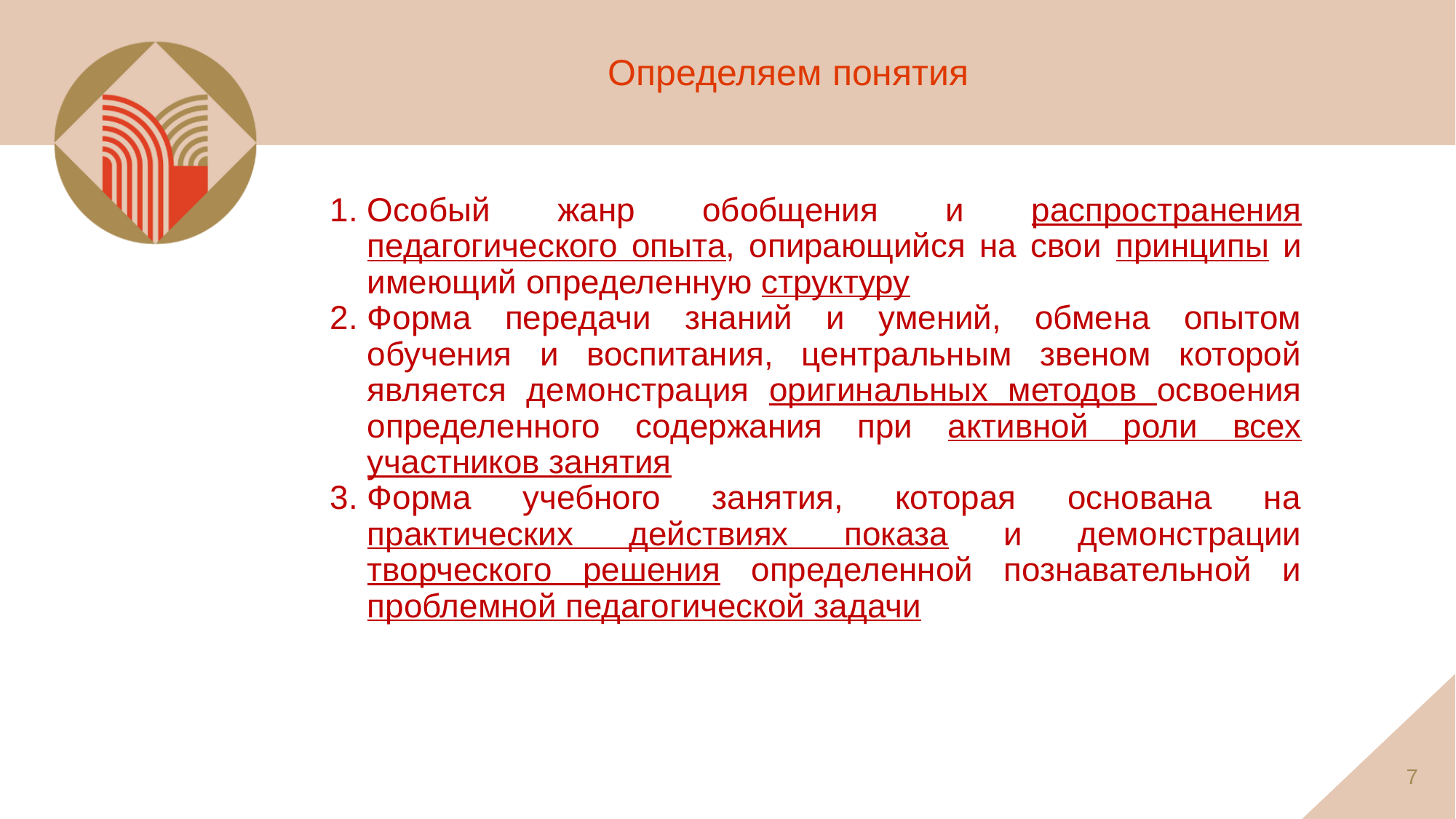

Определяем понятия
Особый жанр обобщения и распространения педагогического опыта, опирающийся на свои принципы и имеющий определенную структуру
Форма передачи знаний и умений, обмена опытом обучения и воспитания, центральным звеном которой является демонстрация оригинальных методов освоения определенного содержания при активной роли всех участников занятия
Форма учебного занятия, которая основана на практических действиях показа и демонстрации творческого решения определенной познавательной и проблемной педагогической задачи

7